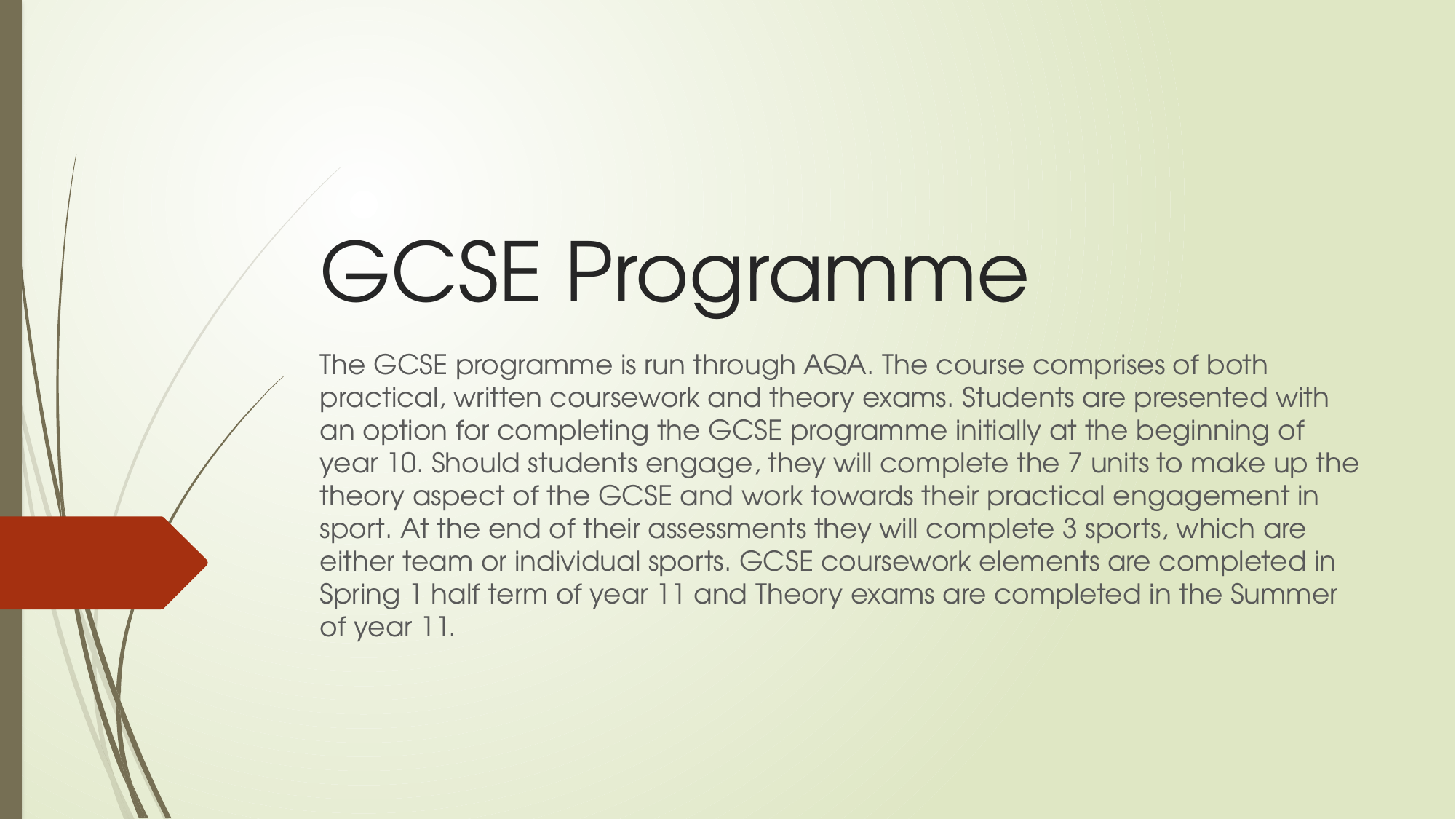

# GCSE Programme
The GCSE programme is run through AQA. The course comprises of both practical, written coursework and theory exams. Students are presented with an option for completing the GCSE programme initially at the beginning of year 10. Should students engage, they will complete the 7 units to make up the theory aspect of the GCSE and work towards their practical engagement in sport. At the end of their assessments they will complete 3 sports, which are either team or individual sports. GCSE coursework elements are completed in Spring 1 half term of year 11 and Theory exams are completed in the Summer of year 11.